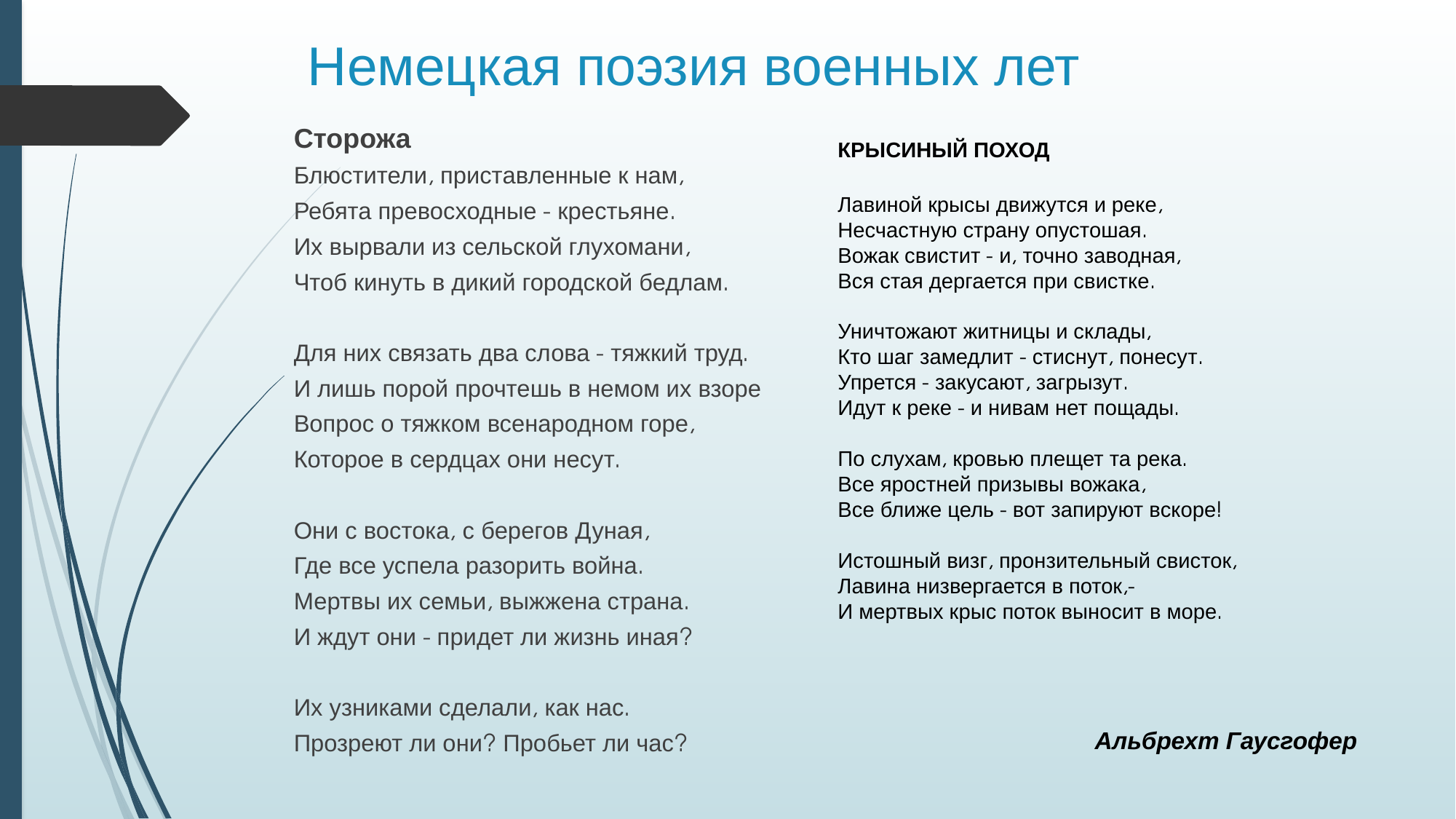

# Немецкая поэзия военных лет
Сторожа
Блюстители, приставленные к нам,
Ребята превосходные - крестьяне.
Их вырвали из сельской глухомани,
Чтоб кинуть в дикий городской бедлам.

Для них связать два слова - тяжкий труд.
И лишь порой прочтешь в немом их взоре
Вопрос о тяжком всенародном горе,
Которое в сердцах они несут.

Они с востока, с берегов Дуная,
Где все успела разорить война.
Мертвы их семьи, выжжена страна.
И ждут они - придет ли жизнь иная?

Их узниками сделали, как нас.
Прозреют ли они? Пробьет ли час?
КРЫСИНЫЙ ПОХОД
Лавиной крысы движутся и реке,
Несчастную страну опустошая.
Вожак свистит - и, точно заводная,
Вся стая дергается при свистке.

Уничтожают житницы и склады,
Кто шаг замедлит - стиснут, понесут.
Упрется - закусают, загрызут.
Идут к реке - и нивам нет пощады.

По слухам, кровью плещет та река.
Все яростней призывы вожака,
Все ближе цель - вот запируют вскоре!

Истошный визг, пронзительный свисток,
Лавина низвергается в поток,-
И мертвых крыс поток выносит в море.

Альбрехт Гаусгофер